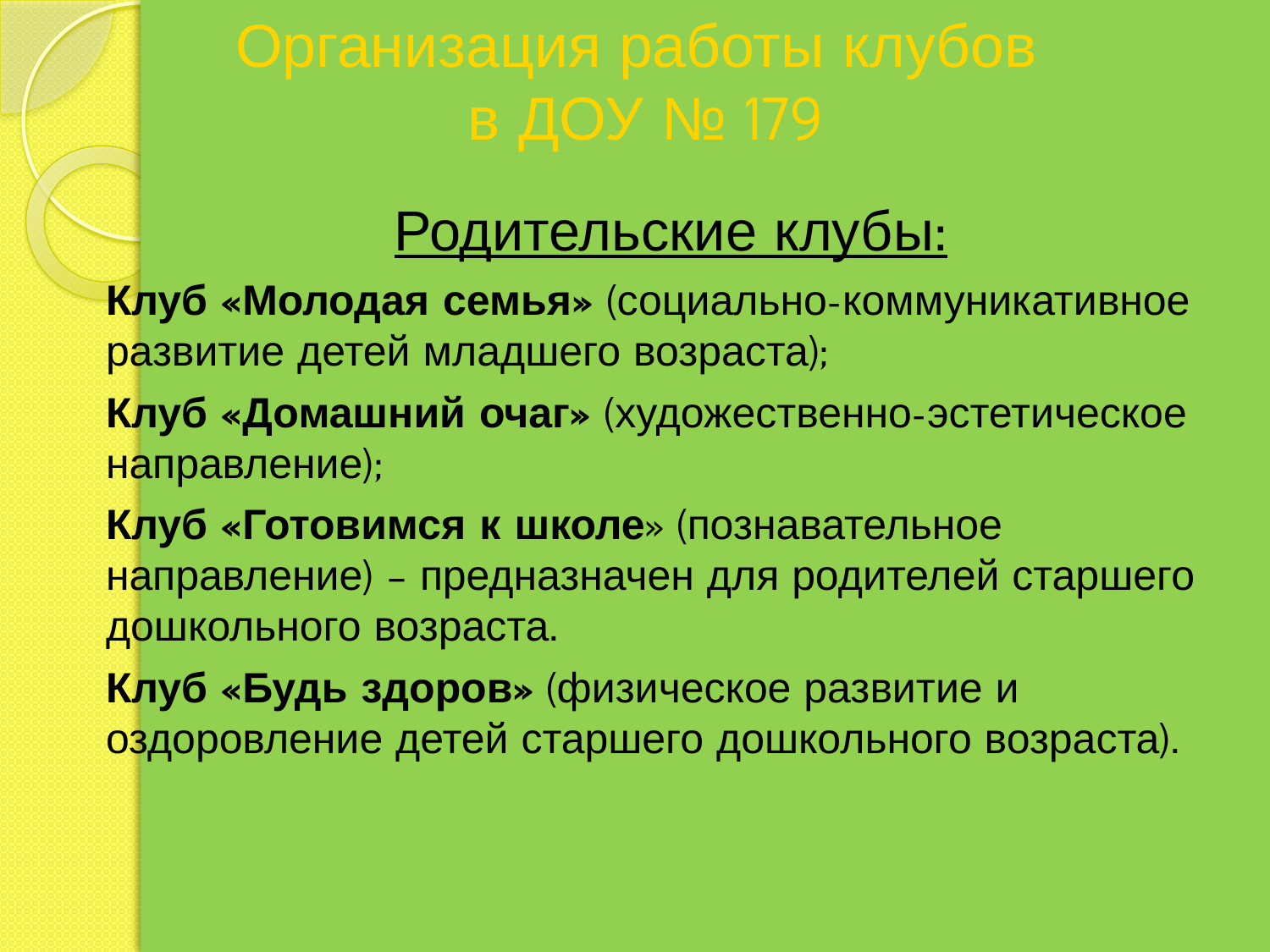

# Организация работы клубов в ДОУ № 179
	Родительские клубы:
	Клуб «Молодая семья» (социально-коммуникативное развитие детей младшего возраста);
	Клуб «Домашний очаг» (художественно-эстетическое направление);
	Клуб «Готовимся к школе» (познавательное направление) – предназначен для родителей старшего дошкольного возраста.
	Клуб «Будь здоров» (физическое развитие и оздоровление детей старшего дошкольного возраста).